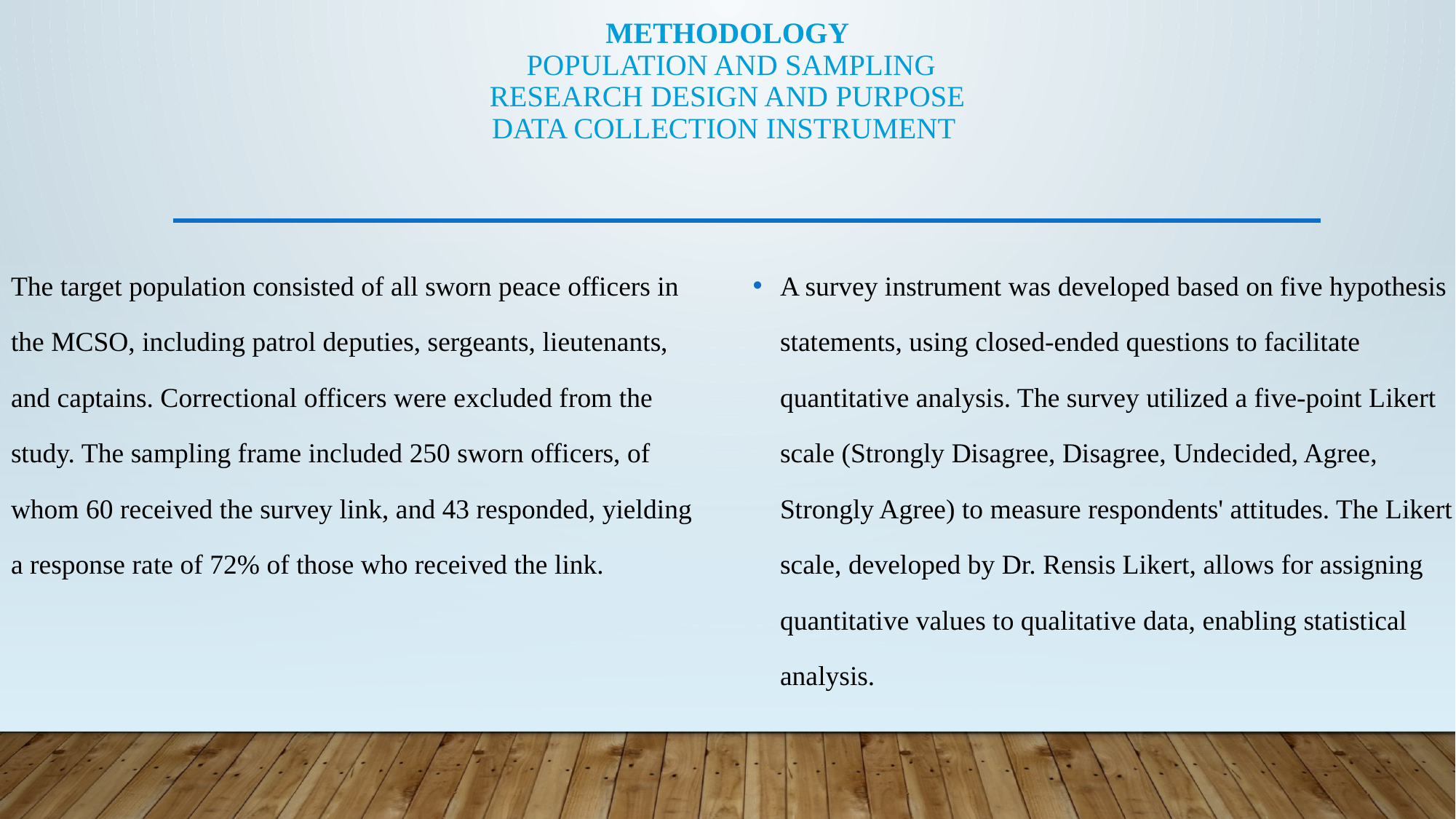

# Methodology Population and Sampling Research Design and Purpose Data Collection Instrument
The target population consisted of all sworn peace officers in the MCSO, including patrol deputies, sergeants, lieutenants, and captains. Correctional officers were excluded from the study. The sampling frame included 250 sworn officers, of whom 60 received the survey link, and 43 responded, yielding a response rate of 72% of those who received the link.

A survey instrument was developed based on five hypothesis statements, using closed-ended questions to facilitate quantitative analysis. The survey utilized a five-point Likert scale (Strongly Disagree, Disagree, Undecided, Agree, Strongly Agree) to measure respondents' attitudes. The Likert scale, developed by Dr. Rensis Likert, allows for assigning quantitative values to qualitative data, enabling statistical analysis.